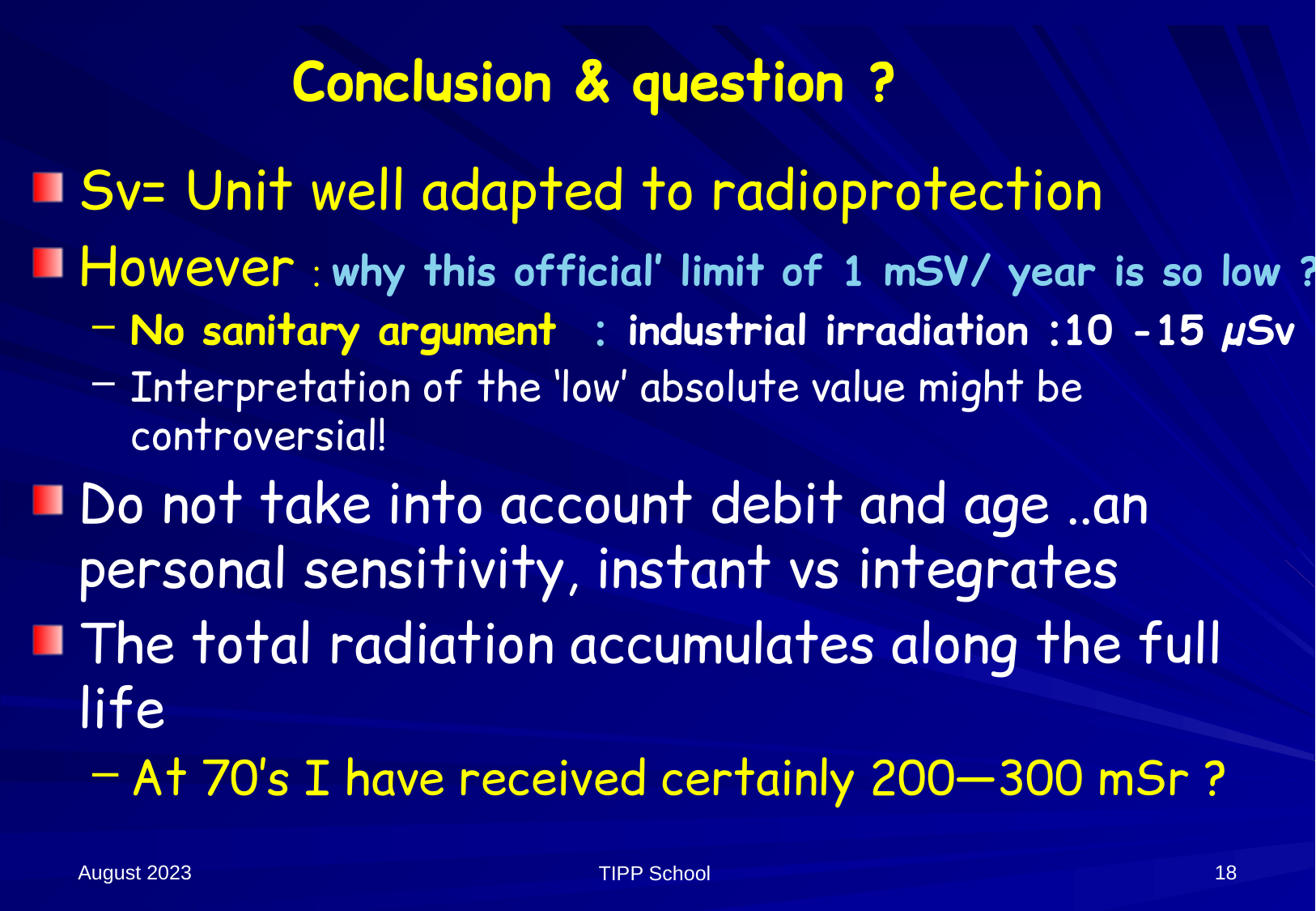

# Conclusion & question ?
Sv= Unit well adapted to radioprotection
However : why this official’ limit of 1 mSV/ year is so low ?
No sanitary argument  : industrial irradiation :10 -15 µSv
Interpretation of the ‘low’ absolute value might be controversial!
Do not take into account debit and age ..an personal sensitivity, instant vs integrates
The total radiation accumulates along the full life
At 70’s I have received certainly 200—300 mSr ?

August 2023
18
TIPP School